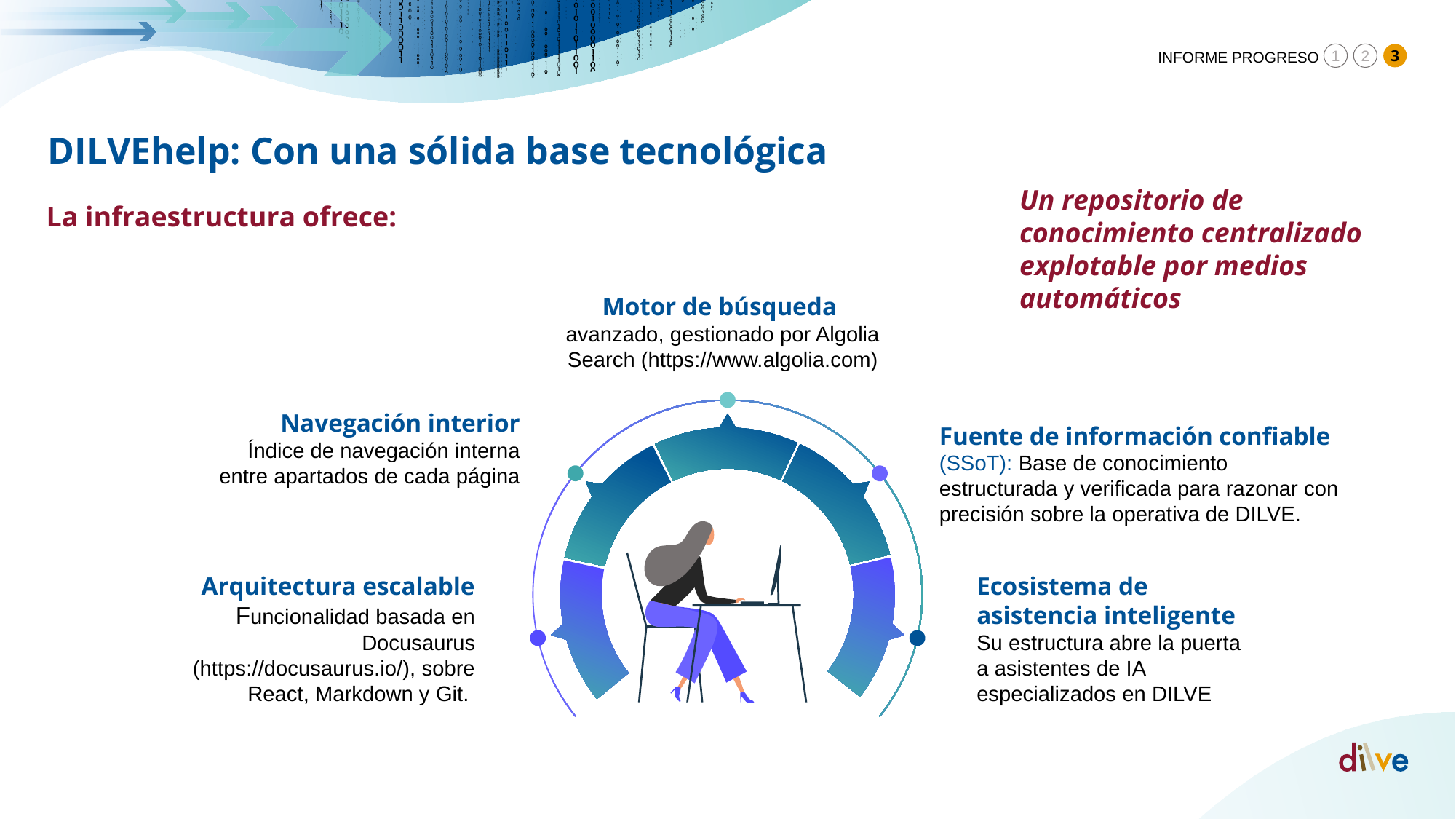

DILVEhelp: Con una sólida base tecnológica
Un repositorio de conocimiento centralizado explotable por medios automáticos
La infraestructura ofrece:
Motor de búsqueda
avanzado, gestionado por Algolia Search (https://www.algolia.com)

Navegación interior
Índice de navegación interna entre apartados de cada página
Fuente de información confiable
(SSoT): Base de conocimiento estructurada y verificada para razonar con precisión sobre la operativa de DILVE.
Arquitectura escalable
Funcionalidad basada en Docusaurus (https://docusaurus.io/), sobre React, Markdown y Git.
Ecosistema de asistencia inteligente
Su estructura abre la puerta a asistentes de IA especializados en DILVE